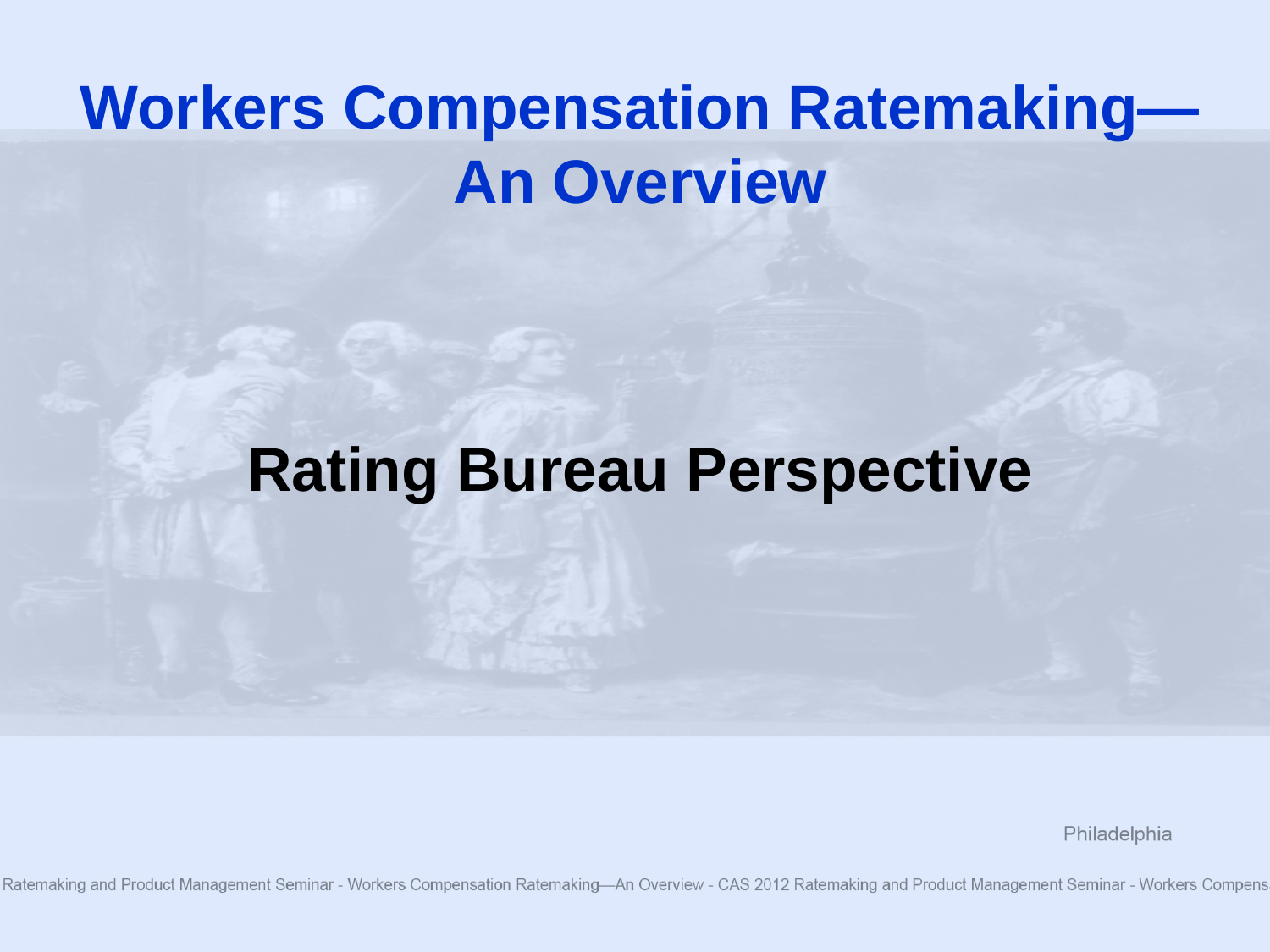

# Workers Compensation Ratemaking—An Overview
Rating Bureau Perspective